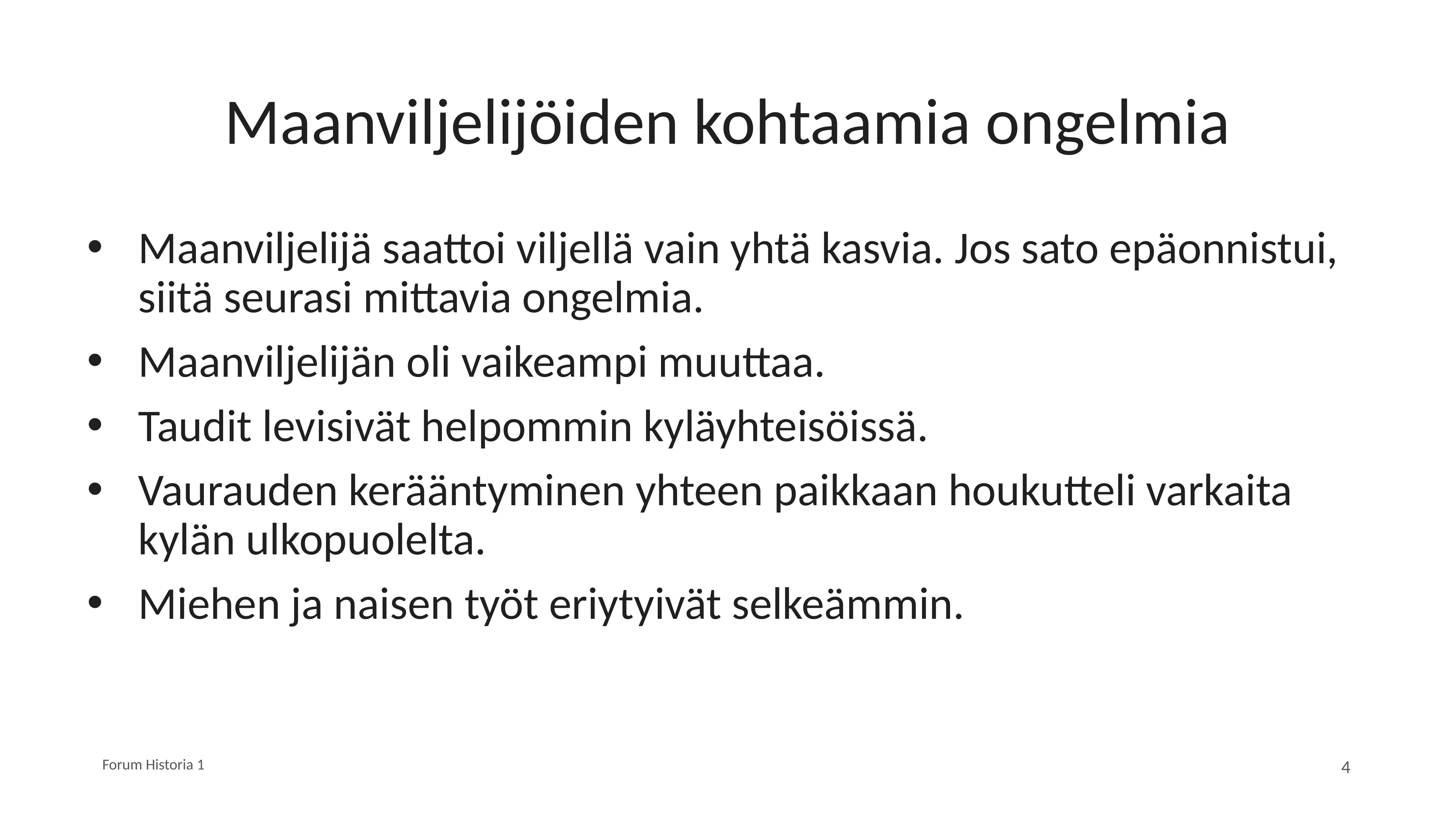

# Maanviljelijöiden kohtaamia ongelmia
Maanviljelijä saattoi viljellä vain yhtä kasvia. Jos sato epäonnistui, siitä seurasi mittavia ongelmia.
Maanviljelijän oli vaikeampi muuttaa.
Taudit levisivät helpommin kyläyhteisöissä.
Vaurauden kerääntyminen yhteen paikkaan houkutteli varkaita kylän ulkopuolelta.
Miehen ja naisen työt eriytyivät selkeämmin.
Forum Historia 1
4